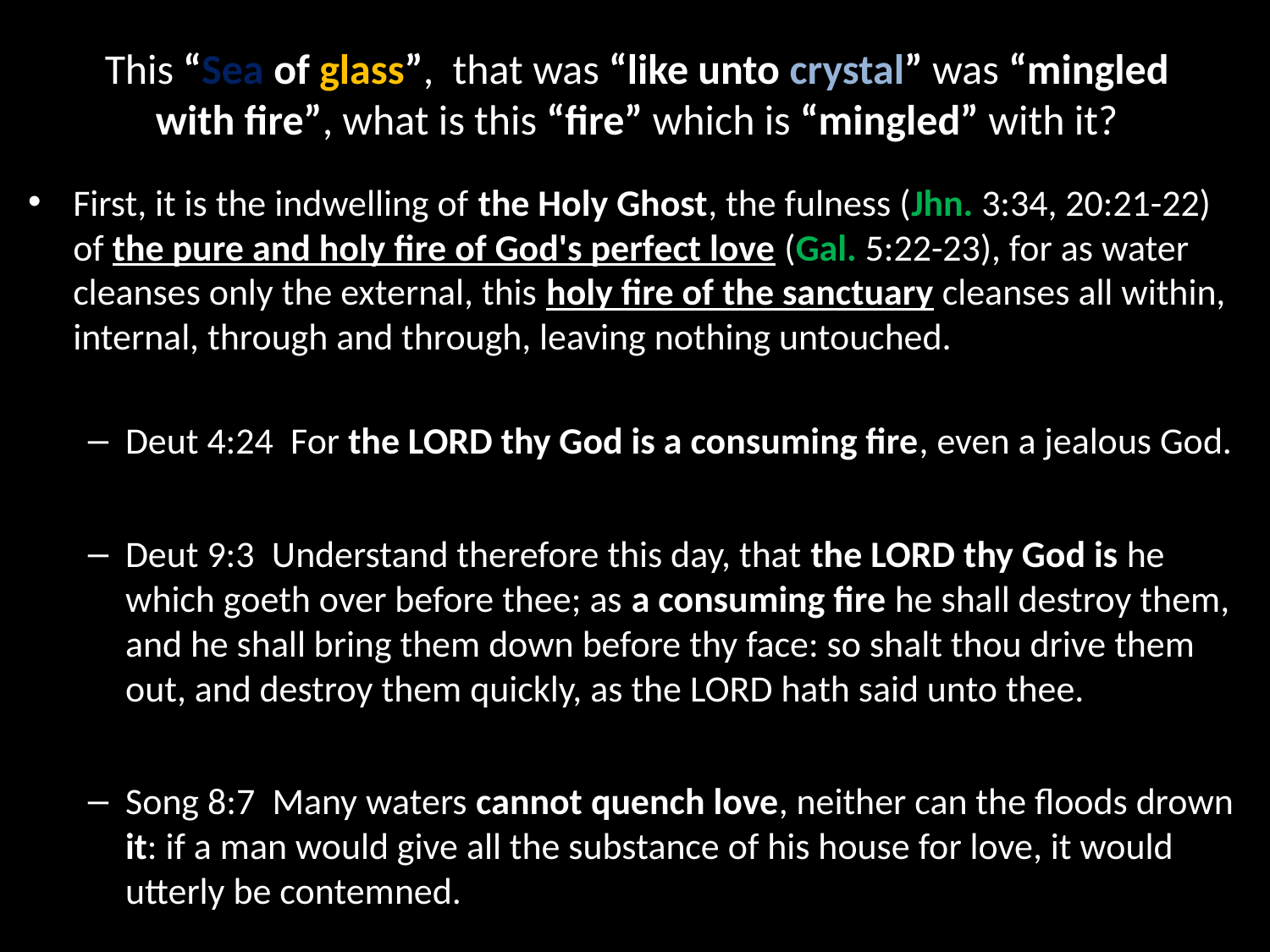

# This “Sea of glass”,  that was “like unto crystal” was “mingled with fire”, what is this “fire” which is “mingled” with it?
First, it is the indwelling of the Holy Ghost, the fulness (Jhn. 3:34, 20:21-22) of the pure and holy fire of God's perfect love (Gal. 5:22-23), for as water cleanses only the external, this holy fire of the sanctuary cleanses all within, internal, through and through, leaving nothing untouched.

Deut 4:24  For the LORD thy God is a consuming fire, even a jealous God.

Deut 9:3  Understand therefore this day, that the LORD thy God is he which goeth over before thee; as a consuming fire he shall destroy them, and he shall bring them down before thy face: so shalt thou drive them out, and destroy them quickly, as the LORD hath said unto thee.

Song 8:7  Many waters cannot quench love, neither can the floods drown it: if a man would give all the substance of his house for love, it would utterly be contemned.